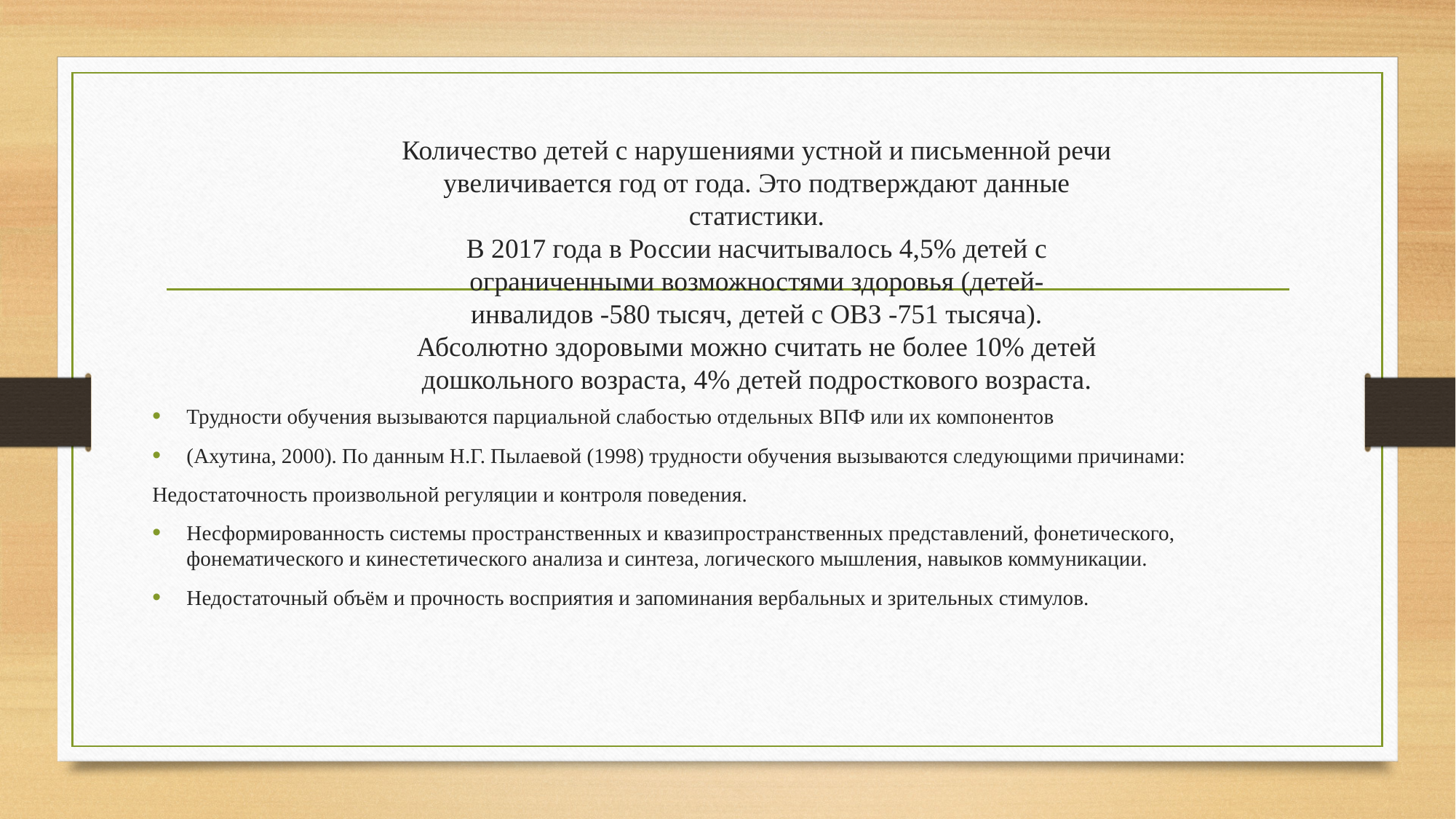

# Количество детей с нарушениями устной и письменной речи увеличивается год от года. Это подтверждают данные статистики. В 2017 года в России насчитывалось 4,5% детей с ограниченными возможностями здоровья (детей- инвалидов -580 тысяч, детей с ОВЗ -751 тысяча). Абсолютно здоровыми можно считать не более 10% детей дошкольного возраста, 4% детей подросткового возраста.
Трудности обучения вызываются парциальной слабостью отдельных ВПФ или их компонентов
(Ахутина, 2000). По данным Н.Г. Пылаевой (1998) трудности обучения вызываются следующими причинами:
Недостаточность произвольной регуляции и контроля поведения.
Несформированность системы пространственных и квазипространственных представлений, фонетического, фонематического и кинестетического анализа и синтеза, логического мышления, навыков коммуникации.
Недостаточный объём и прочность восприятия и запоминания вербальных и зрительных стимулов.